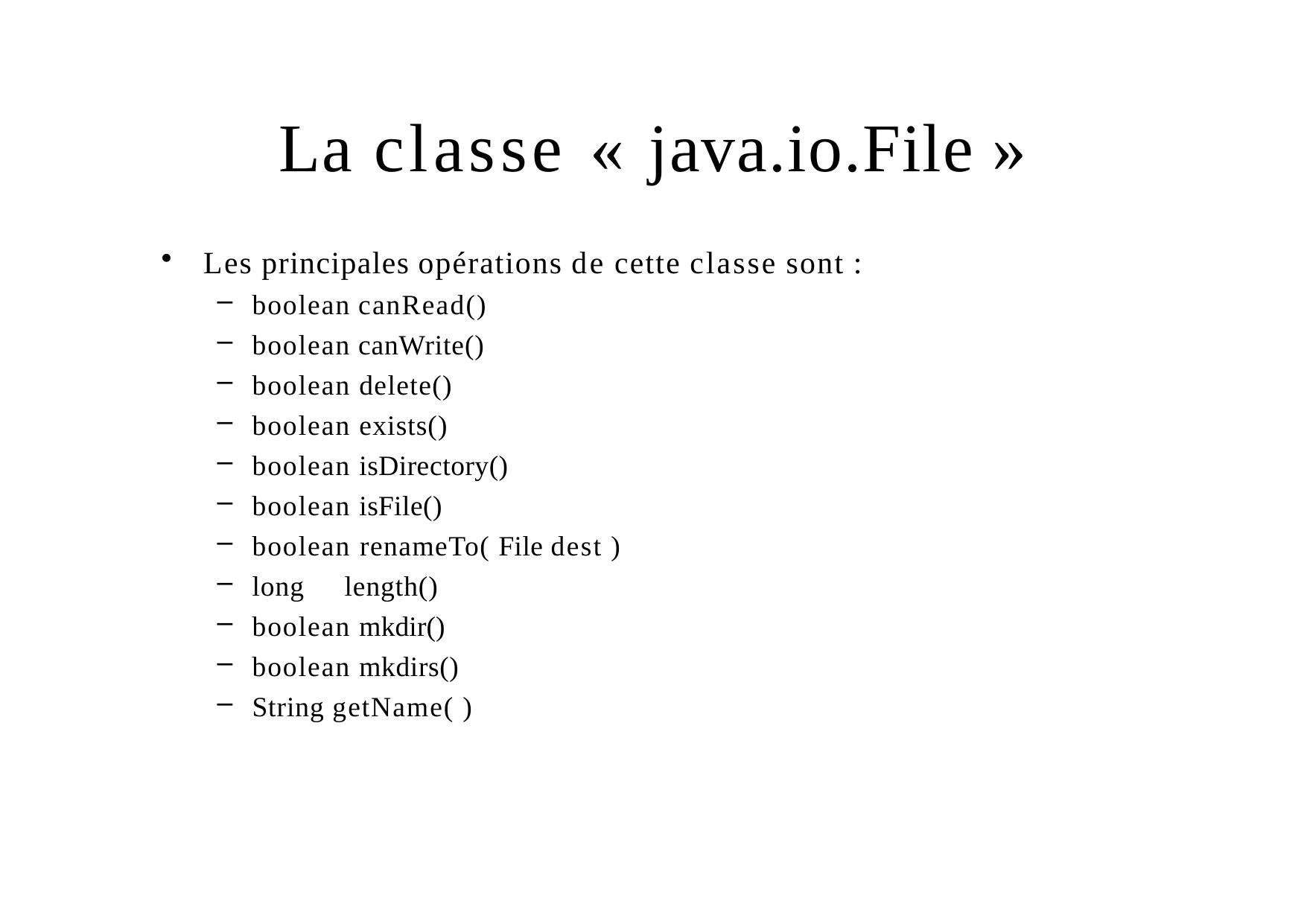

# La classe « java.io.File »
Les principales opérations de cette classe sont :
boolean canRead()
boolean canWrite()
boolean delete()
boolean exists()
boolean isDirectory()
boolean isFile()
boolean renameTo( File dest )
long	length()
boolean mkdir()
boolean mkdirs()
String getName( )